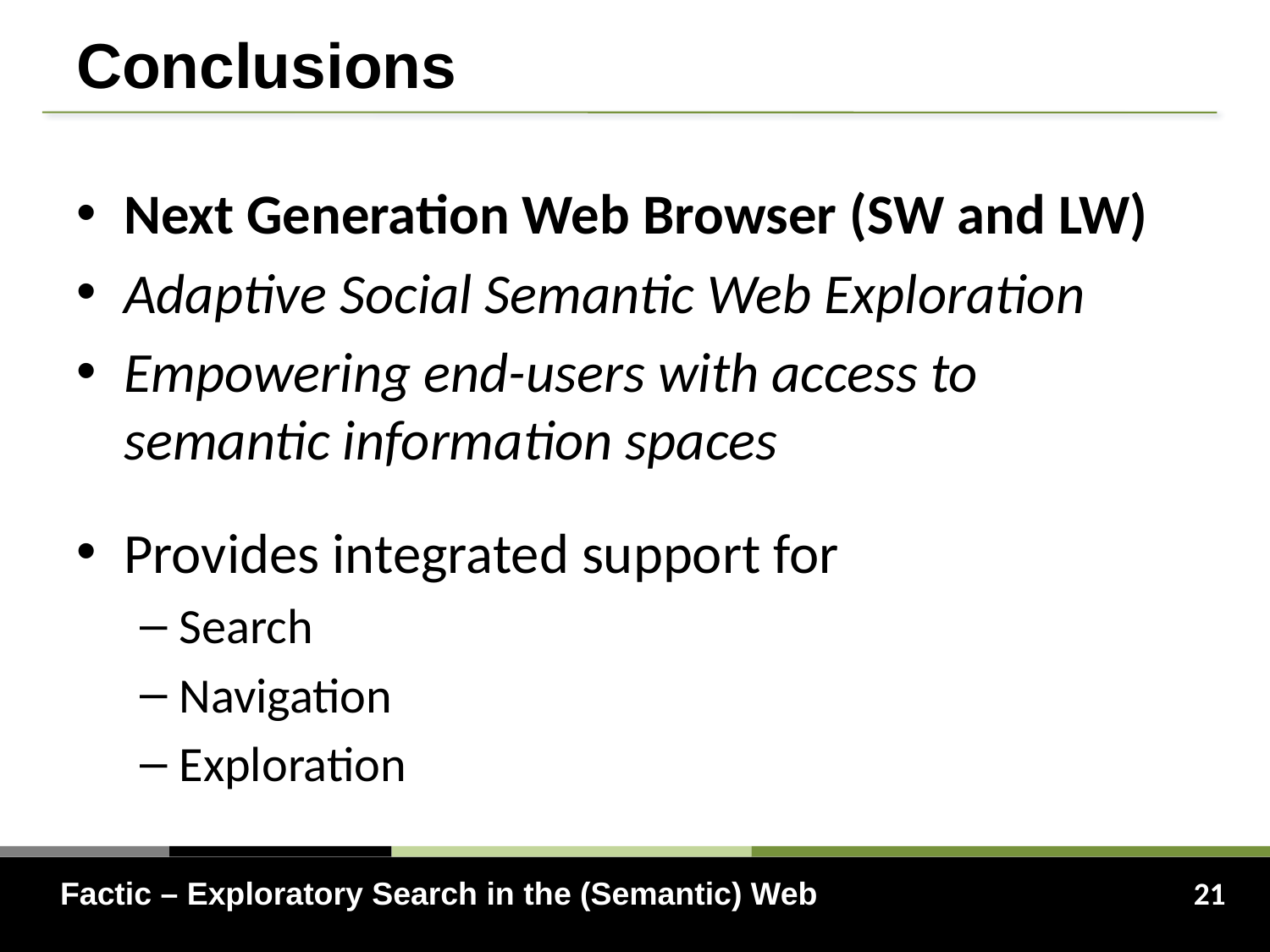

# Conclusions
Next Generation Web Browser (SW and LW)
Adaptive Social Semantic Web Exploration
Empowering end-users with access to semantic information spaces
Provides integrated support for
Search
Navigation
Exploration